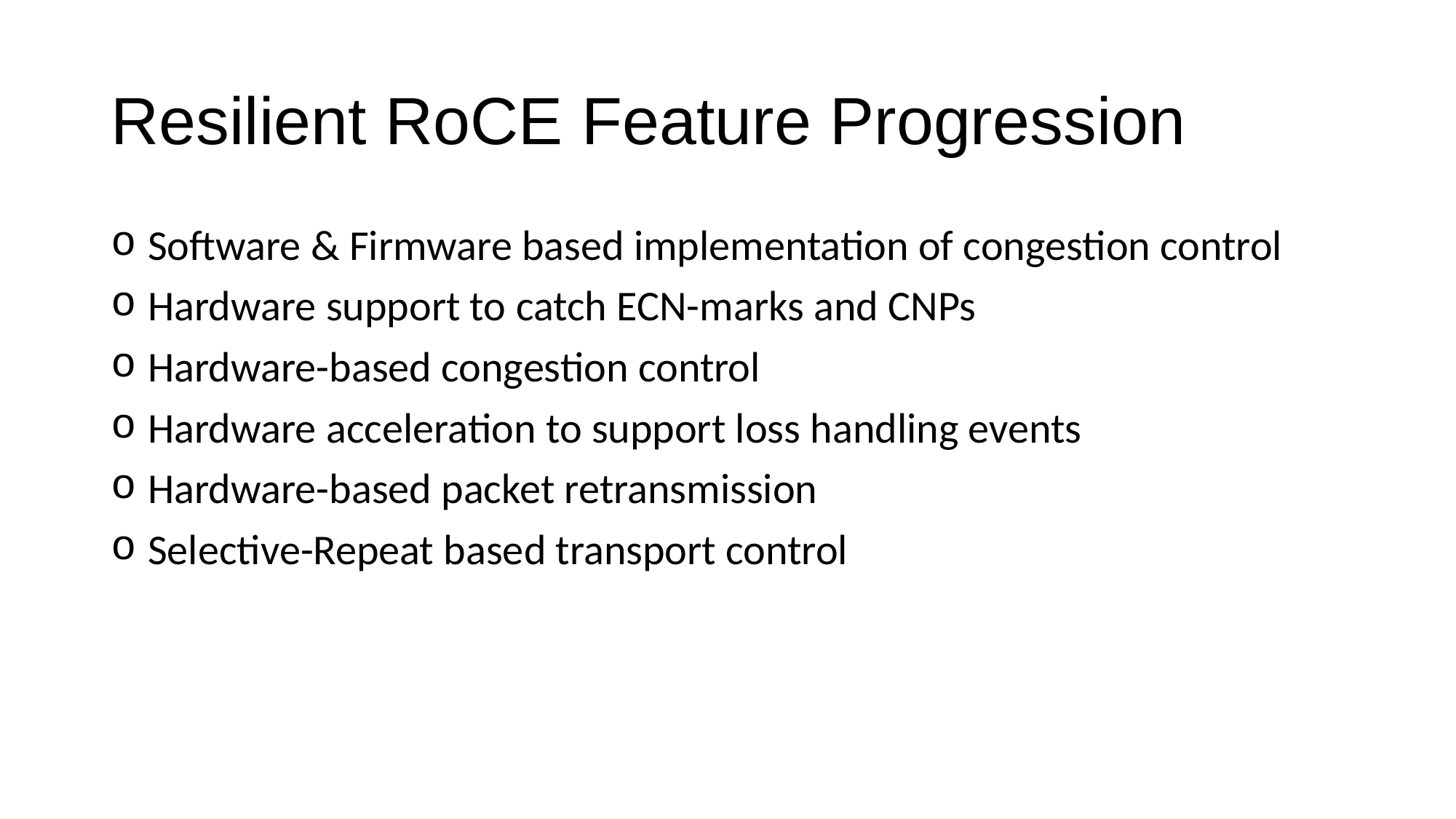

# Resilient RoCE Feature Progression
 Software & Firmware based implementation of congestion control
 Hardware support to catch ECN-marks and CNPs
 Hardware-based congestion control
 Hardware acceleration to support loss handling events
 Hardware-based packet retransmission
 Selective-Repeat based transport control